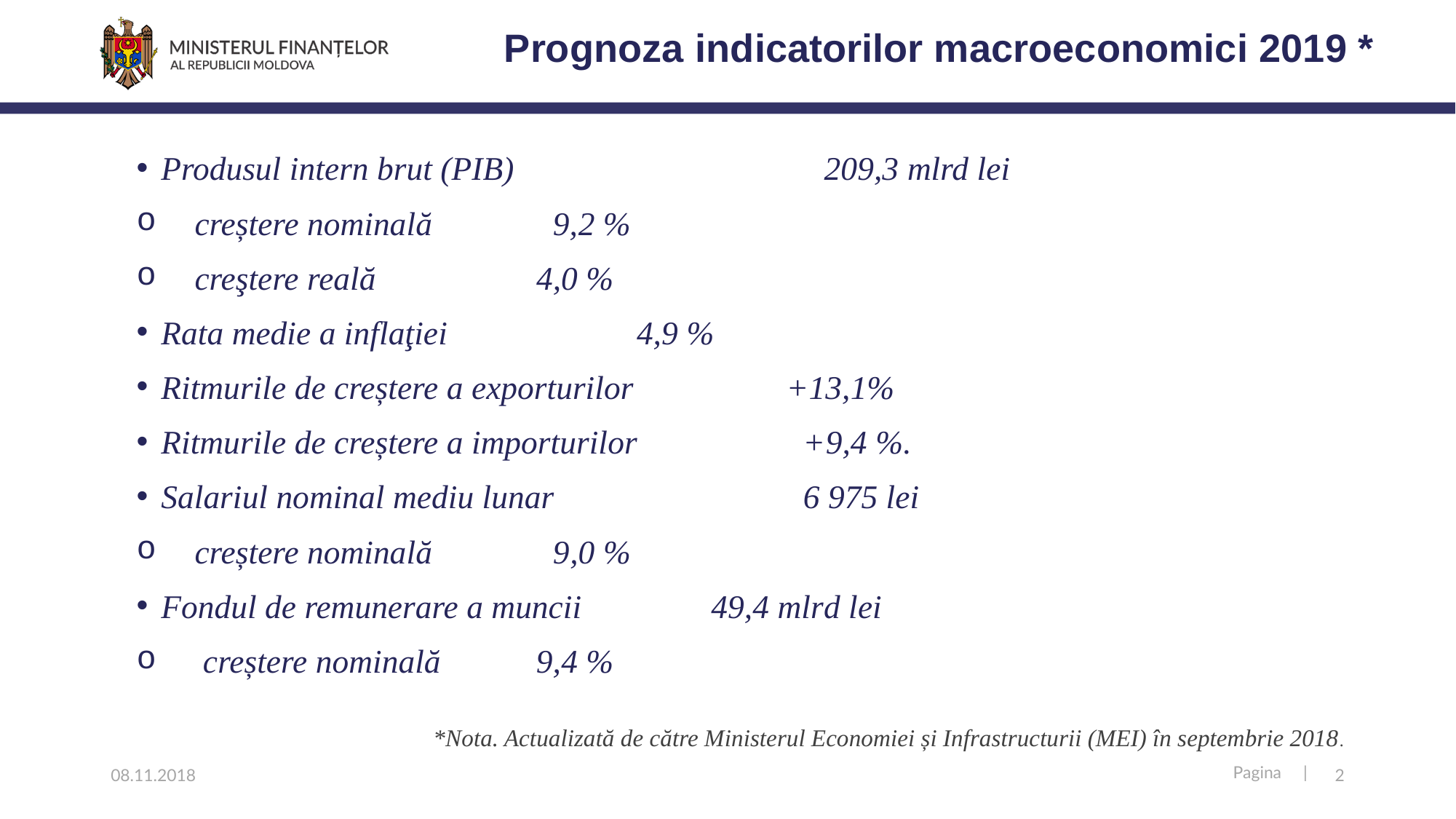

Prognoza indicatorilor macroeconomici 2019 *
Produsul intern brut (PIB)                                     209,3 mlrd lei
    creștere nominală				              9,2 %
    creştere reală               				 4,0 %
Rata medie a inflaţiei         			             4,9 %
Ritmurile de creștere a exporturilor  	         +13,1%
Ritmurile de creștere a importurilor  	           +9,4 %.
Salariul nominal mediu lunar	   	           6 975 lei
    creștere nominală				              9,0 %
Fondul de remunerare a muncii       		49,4 mlrd lei
     creștere nominală				 9,4 %

*Nota. Actualizată de către Ministerul Economiei și Infrastructurii (MEI) în septembrie 2018.

08.11.2018
2